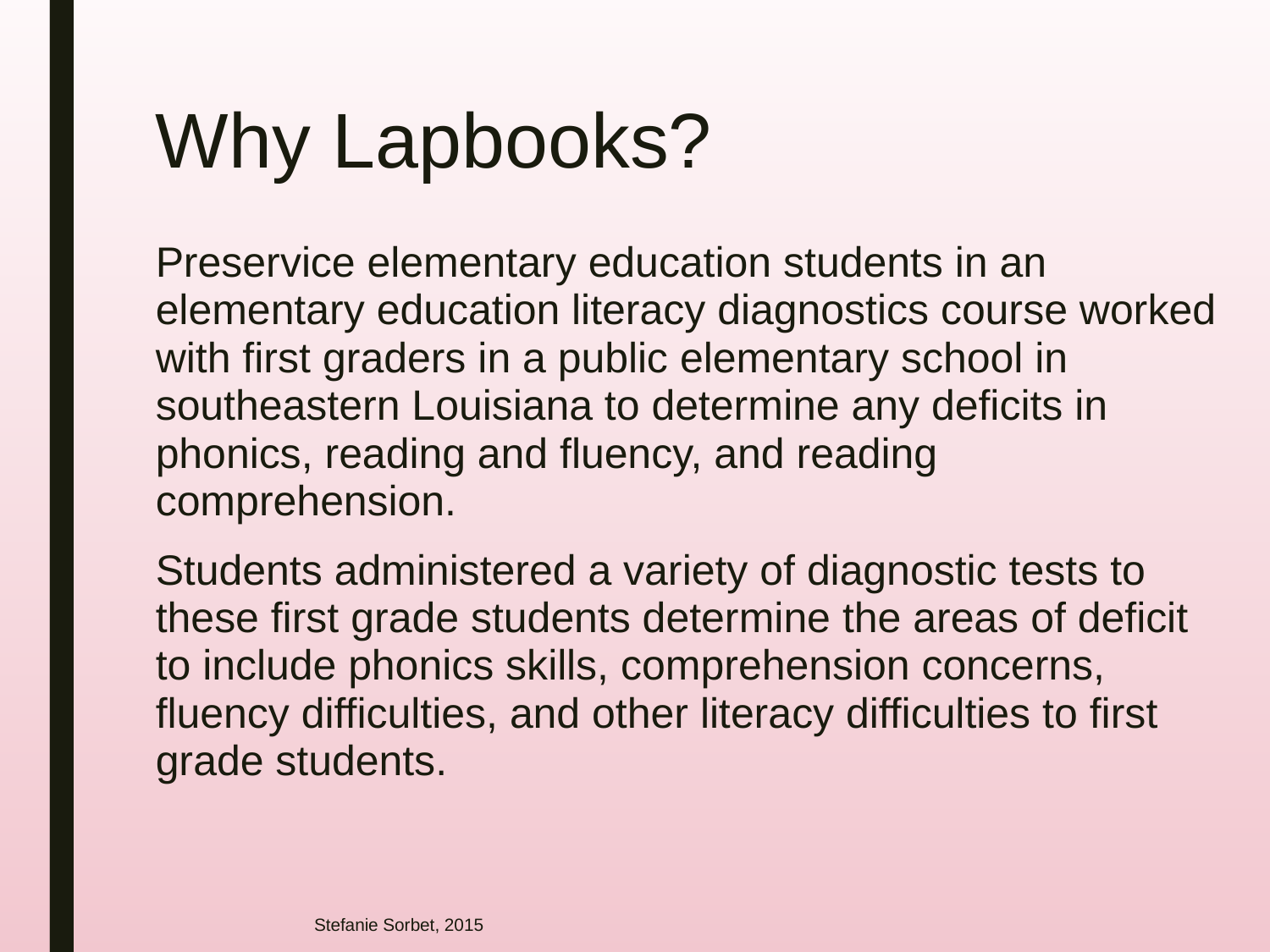

# Why Lapbooks?
Preservice elementary education students in an elementary education literacy diagnostics course worked with first graders in a public elementary school in southeastern Louisiana to determine any deficits in phonics, reading and fluency, and reading comprehension.
Students administered a variety of diagnostic tests to these first grade students determine the areas of deficit to include phonics skills, comprehension concerns, fluency difficulties, and other literacy difficulties to first grade students.

Stefanie Sorbet, 2015